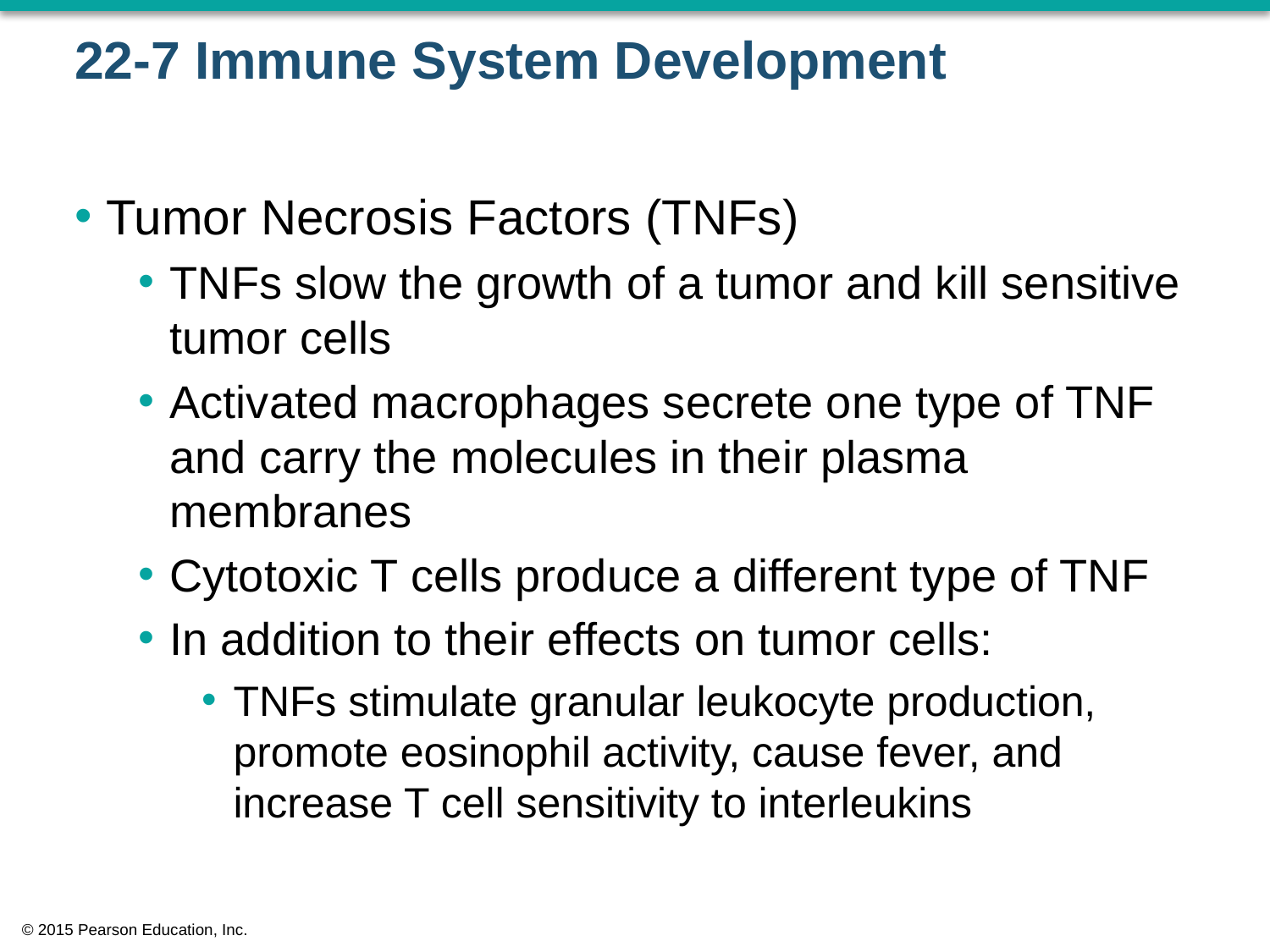

# 22-7 Immune System Development
Tumor Necrosis Factors (TNFs)
TNFs slow the growth of a tumor and kill sensitive tumor cells
Activated macrophages secrete one type of TNF and carry the molecules in their plasma membranes
Cytotoxic T cells produce a different type of TNF
In addition to their effects on tumor cells:
TNFs stimulate granular leukocyte production, promote eosinophil activity, cause fever, and increase T cell sensitivity to interleukins